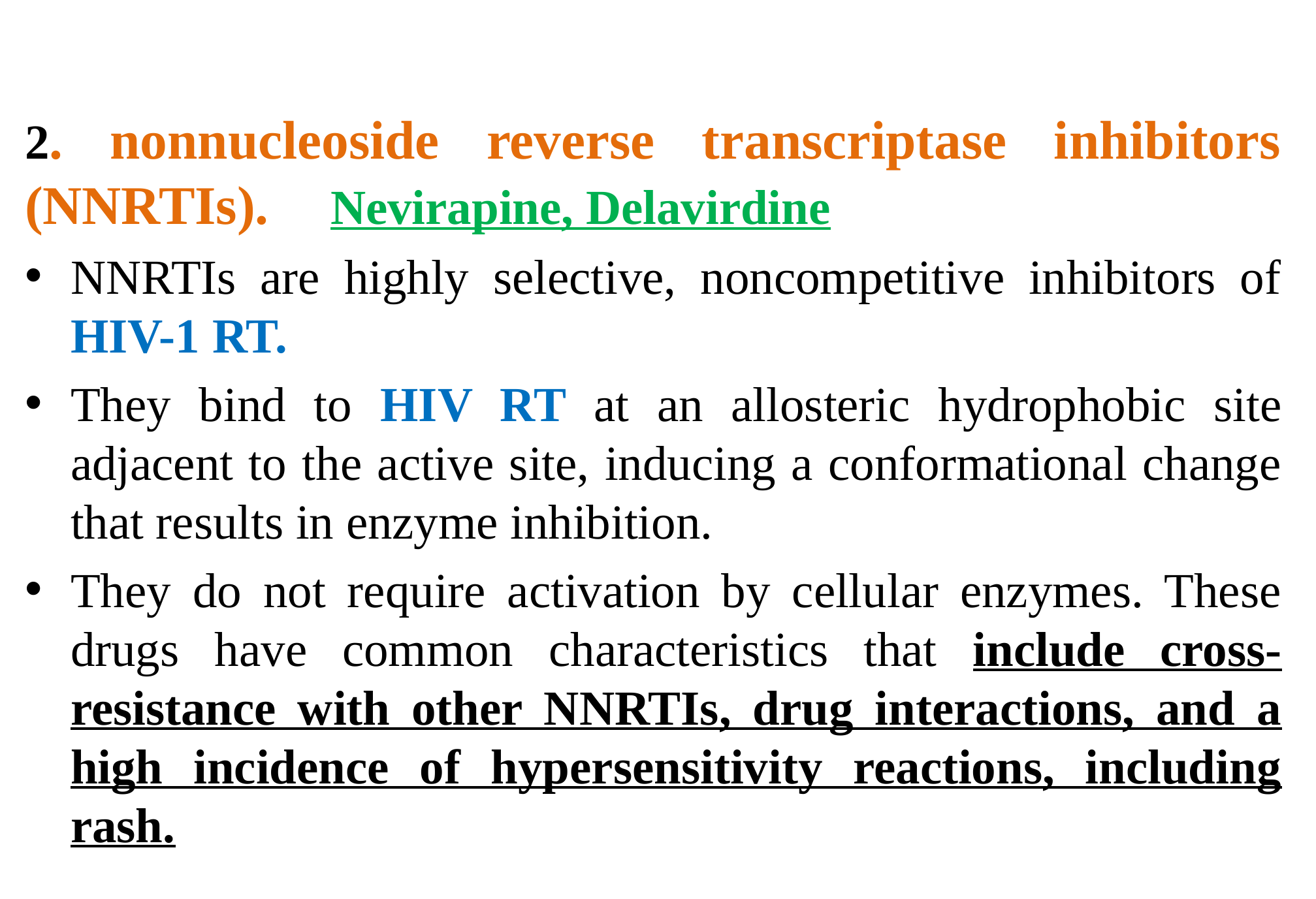

2. nonnucleoside reverse transcriptase inhibitors (NNRTIs).     Nevirapine, Delavirdine
NNRTIs are highly selective, noncompetitive inhibitors of HIV-1 RT.
They bind to HIV RT at an allosteric hydrophobic site adjacent to the active site, inducing a conformational change that results in enzyme inhibition.
They do not require activation by cellular enzymes. These drugs have common characteristics that include cross-resistance with other NNRTIs, drug interactions, and a high incidence of hypersensitivity reactions, including rash.